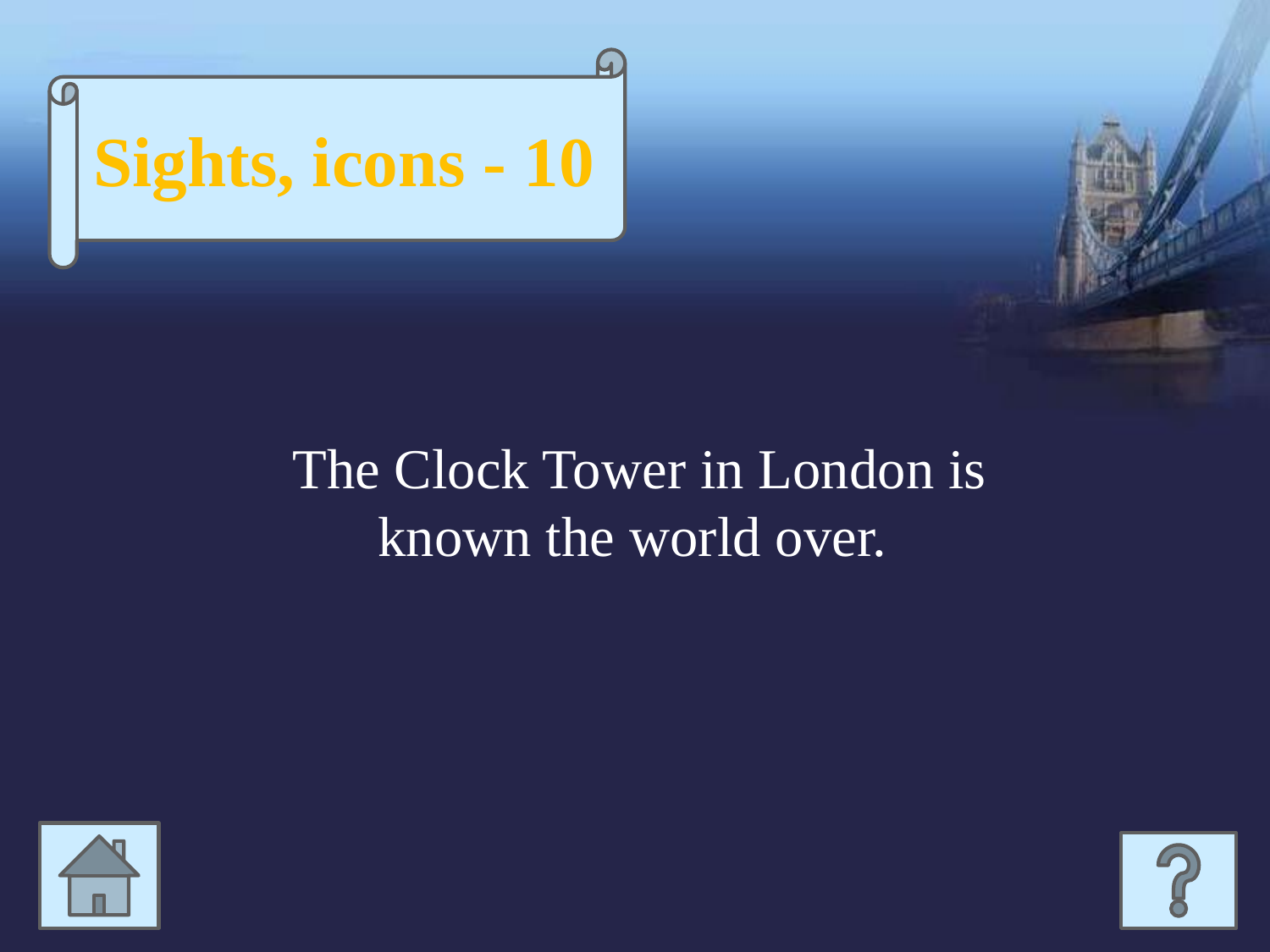

Sights, icons - 10

The Clock Tower in London is known the world over.